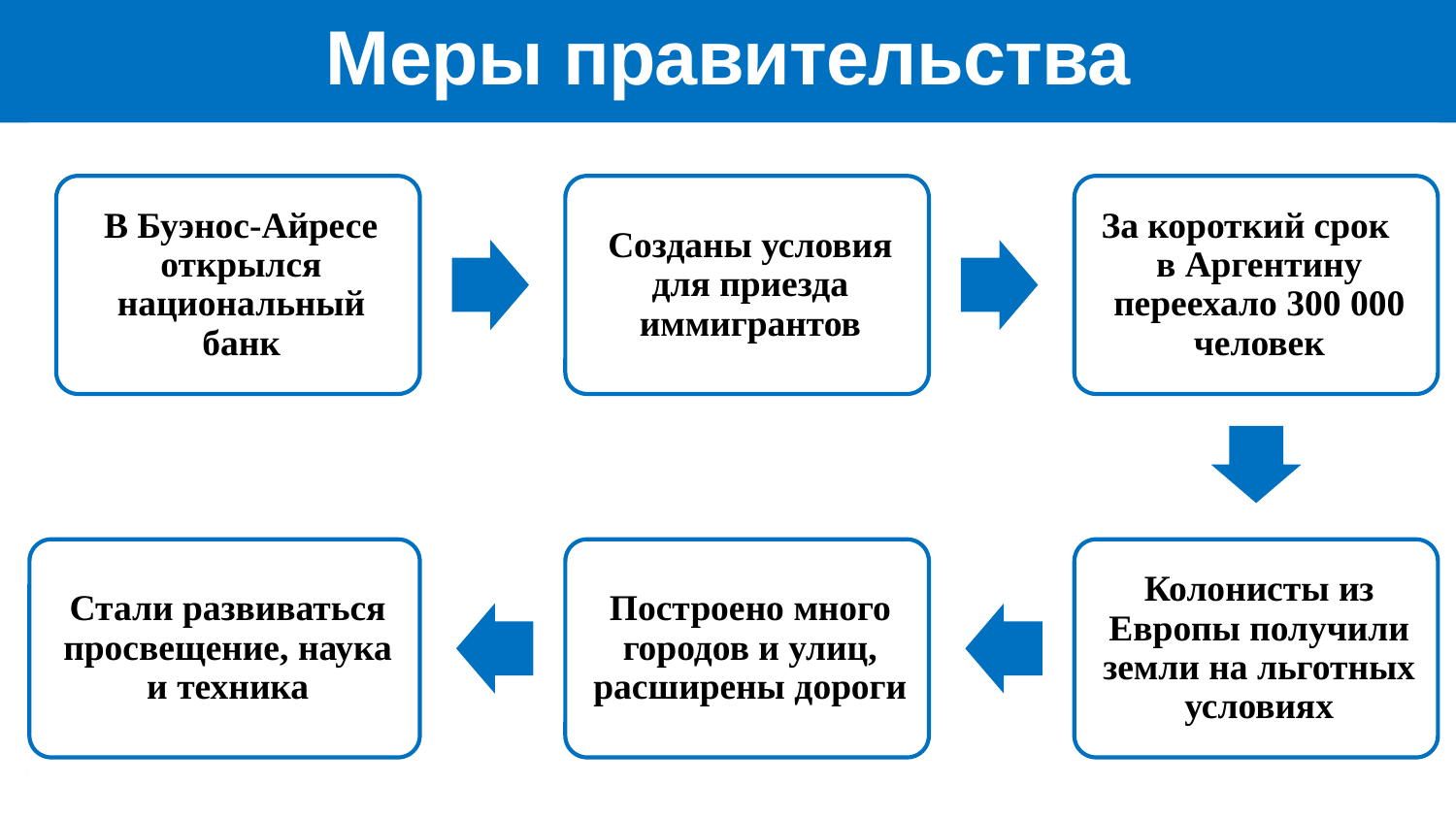

# Меры правительства
В Буэнос-Айресе открылся национальный банк

Созданы условия для приезда иммигрантов

За короткий срок    в Аргентину переехало 300 000 человек

Колонисты из Европы получили земли на льготных условиях

Построено много городов и улиц, расширены дороги

Стали развиваться просвещение, наука и техника